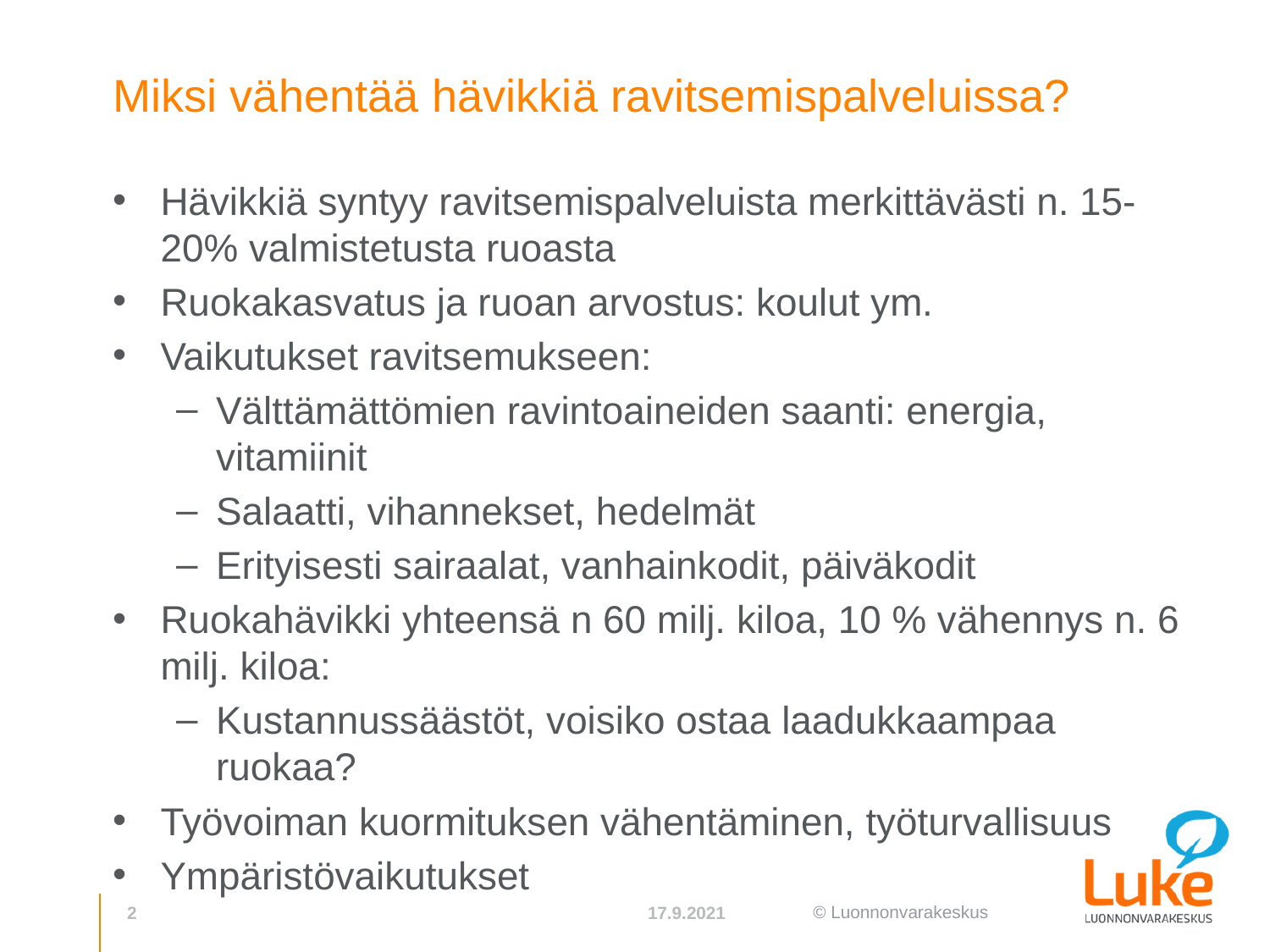

# Miksi vähentää hävikkiä ravitsemispalveluissa?
Hävikkiä syntyy ravitsemispalveluista merkittävästi n. 15-20% valmistetusta ruoasta
Ruokakasvatus ja ruoan arvostus: koulut ym.
Vaikutukset ravitsemukseen:
Välttämättömien ravintoaineiden saanti: energia, vitamiinit
Salaatti, vihannekset, hedelmät
Erityisesti sairaalat, vanhainkodit, päiväkodit
Ruokahävikki yhteensä n 60 milj. kiloa, 10 % vähennys n. 6 milj. kiloa:
Kustannussäästöt, voisiko ostaa laadukkaampaa ruokaa?
Työvoiman kuormituksen vähentäminen, työturvallisuus
Ympäristövaikutukset

17.9.2021
2